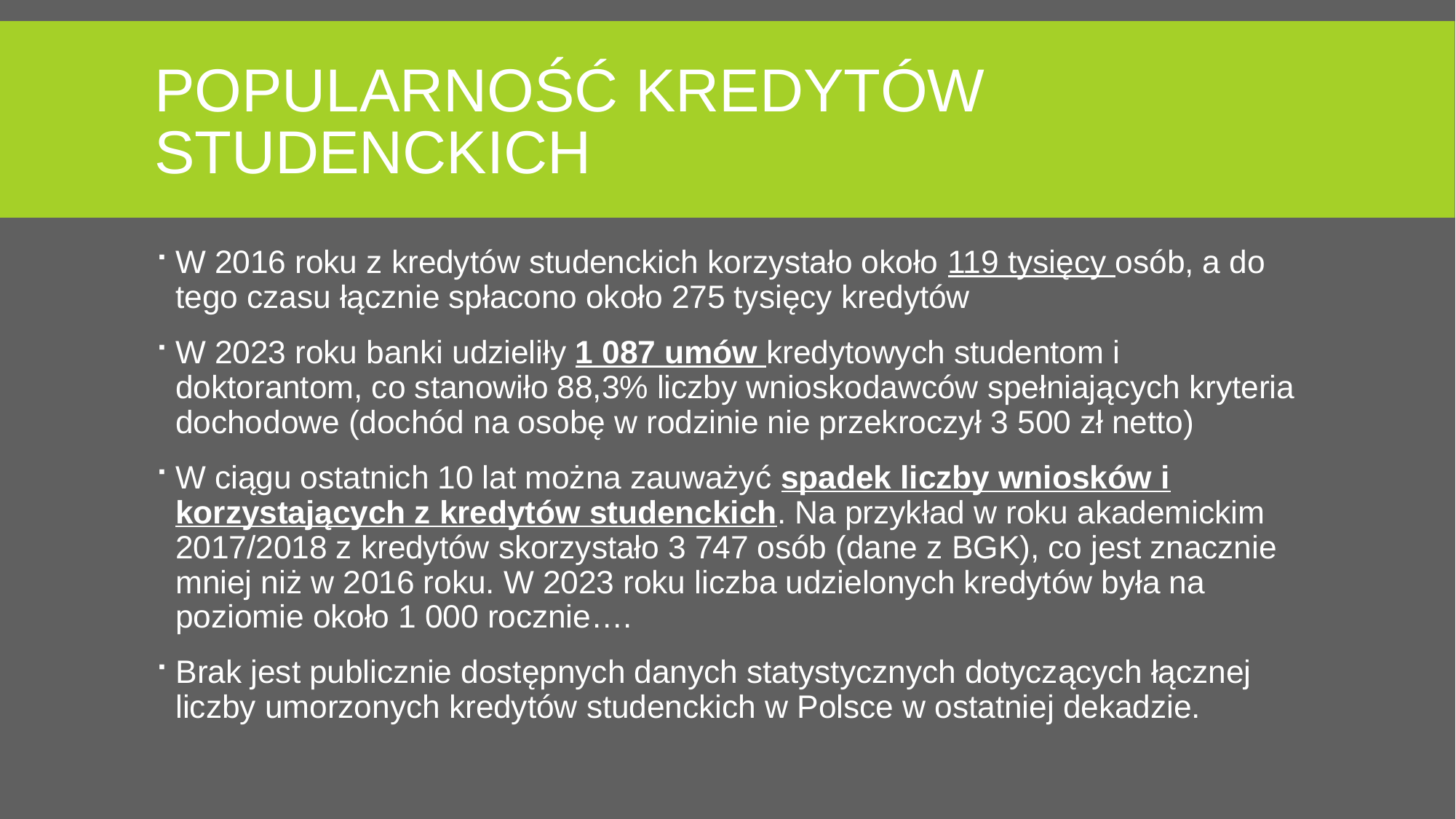

# Popularność kredytów studenckich
W 2016 roku z kredytów studenckich korzystało około 119 tysięcy osób, a do tego czasu łącznie spłacono około 275 tysięcy kredytów
W 2023 roku banki udzieliły 1 087 umów kredytowych studentom i doktorantom, co stanowiło 88,3% liczby wnioskodawców spełniających kryteria dochodowe (dochód na osobę w rodzinie nie przekroczył 3 500 zł netto)
W ciągu ostatnich 10 lat można zauważyć spadek liczby wniosków i korzystających z kredytów studenckich. Na przykład w roku akademickim 2017/2018 z kredytów skorzystało 3 747 osób (dane z BGK), co jest znacznie mniej niż w 2016 roku. W 2023 roku liczba udzielonych kredytów była na poziomie około 1 000 rocznie….
Brak jest publicznie dostępnych danych statystycznych dotyczących łącznej liczby umorzonych kredytów studenckich w Polsce w ostatniej dekadzie.